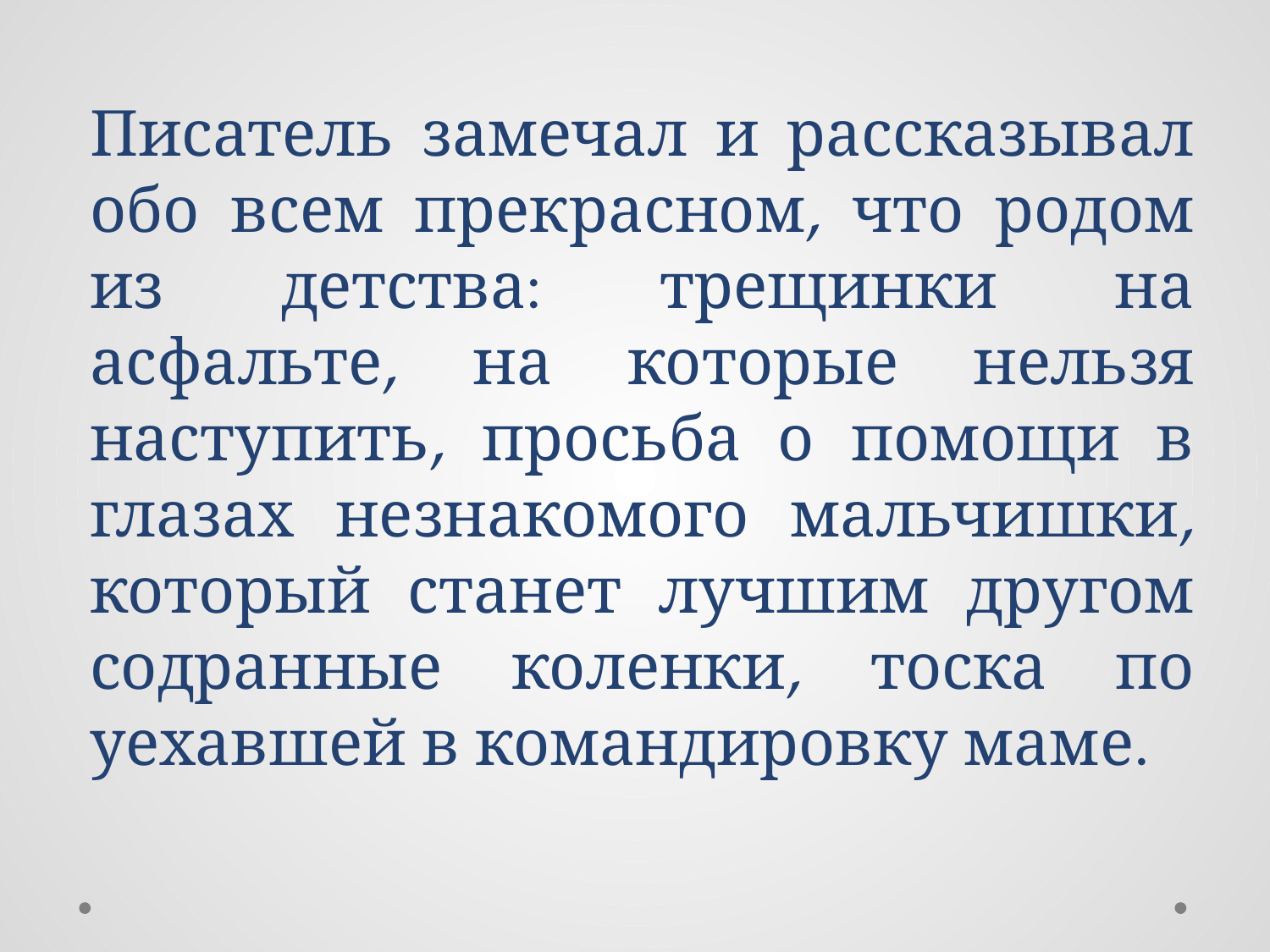

Писатель замечал и рассказывал обо всем прекрасном, что родом из детства: трещинки на асфальте, на которые нельзя наступить, просьба о помощи в глазах незнакомого мальчишки, который станет лучшим другом содранные коленки, тоска по уехавшей в командировку маме.